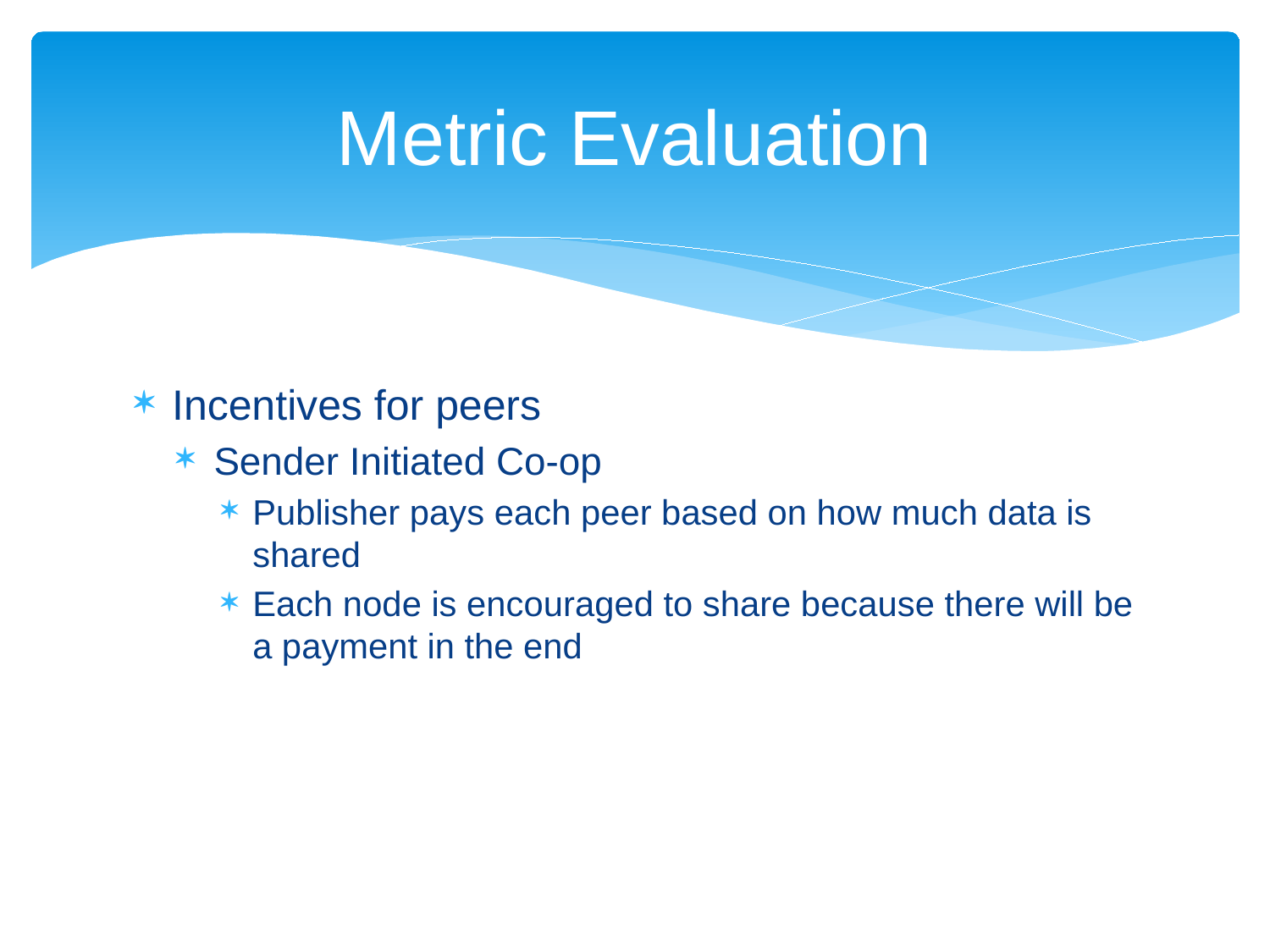

# Metric Evaluation
Incentives for peers
Sender Initiated Co-op
Publisher pays each peer based on how much data is shared
Each node is encouraged to share because there will be a payment in the end